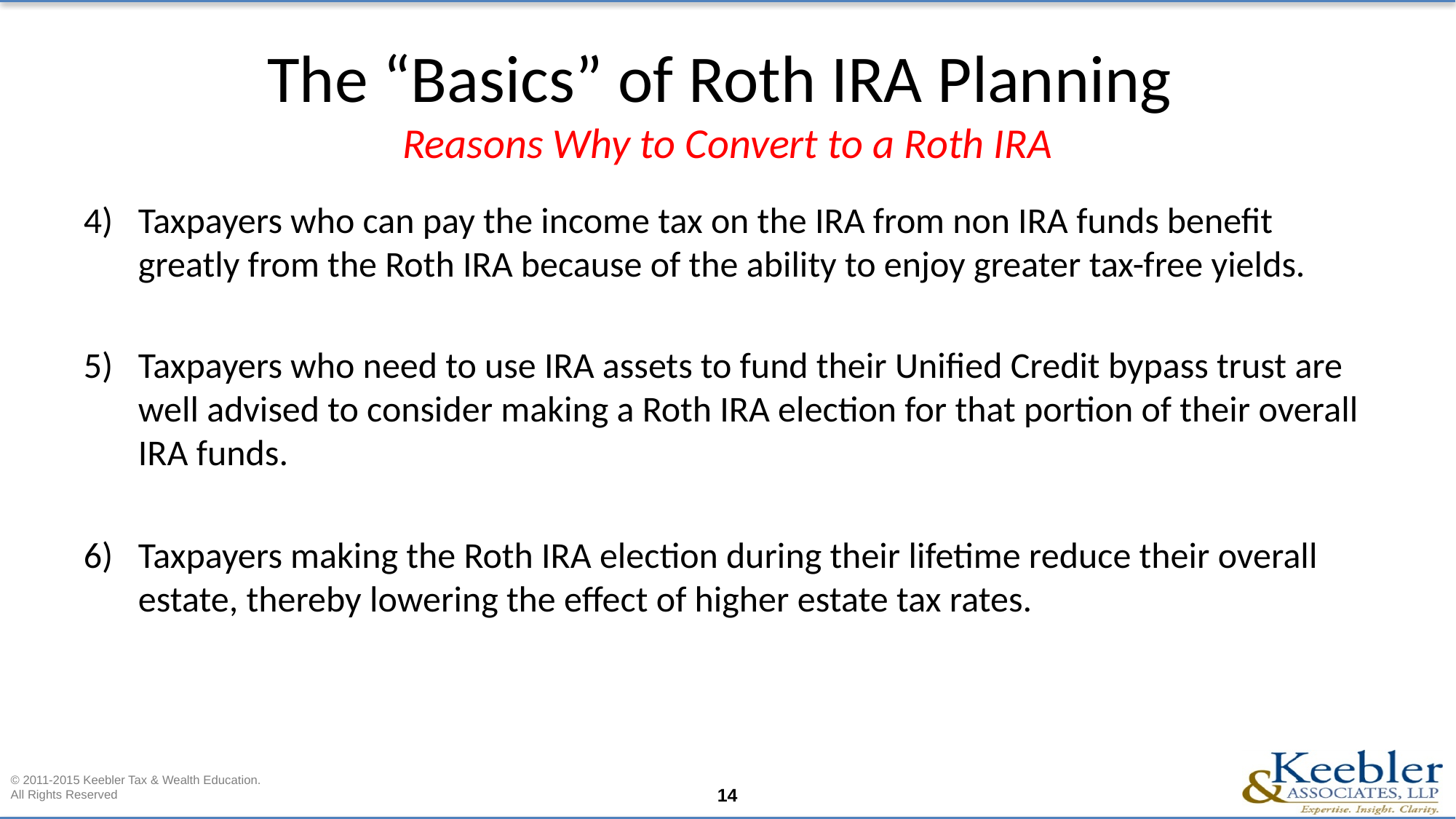

# The “Basics” of Roth IRA Planning Reasons Why to Convert to a Roth IRA

Taxpayers who can pay the income tax on the IRA from non IRA funds benefit greatly from the Roth IRA because of the ability to enjoy greater tax-free yields.

Taxpayers who need to use IRA assets to fund their Unified Credit bypass trust are well advised to consider making a Roth IRA election for that portion of their overall IRA funds.

Taxpayers making the Roth IRA election during their lifetime reduce their overall estate, thereby lowering the effect of higher estate tax rates.